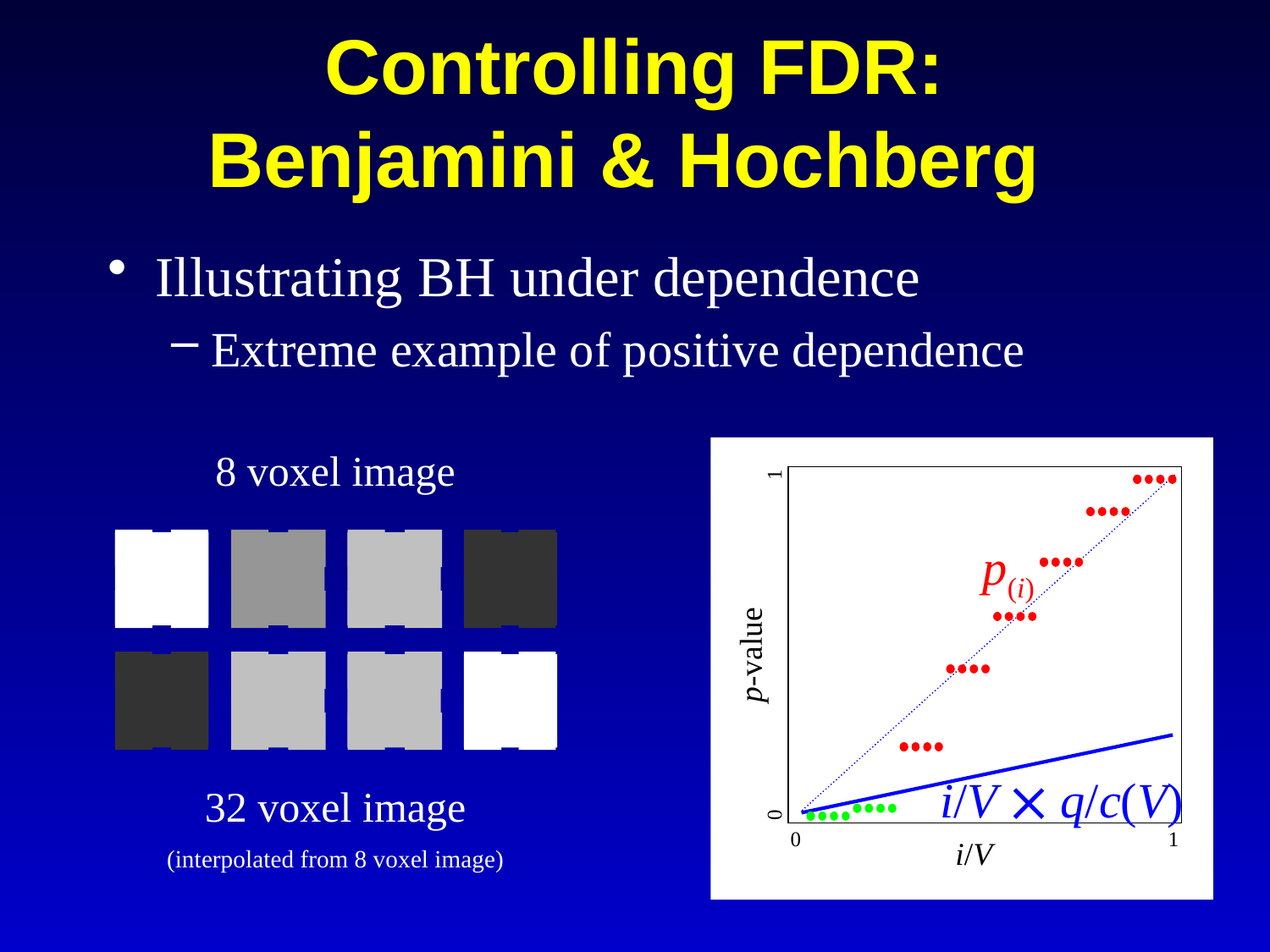

# Controlling FDR: Benjamini & Hochberg
Illustrating BH under dependence
Extreme example of positive dependence
8 voxel image

1

32 voxel image
(interpolated from 8 voxel image)
p(i)
p-value

i/V × q/c(V)
0
0
1
i/V
56